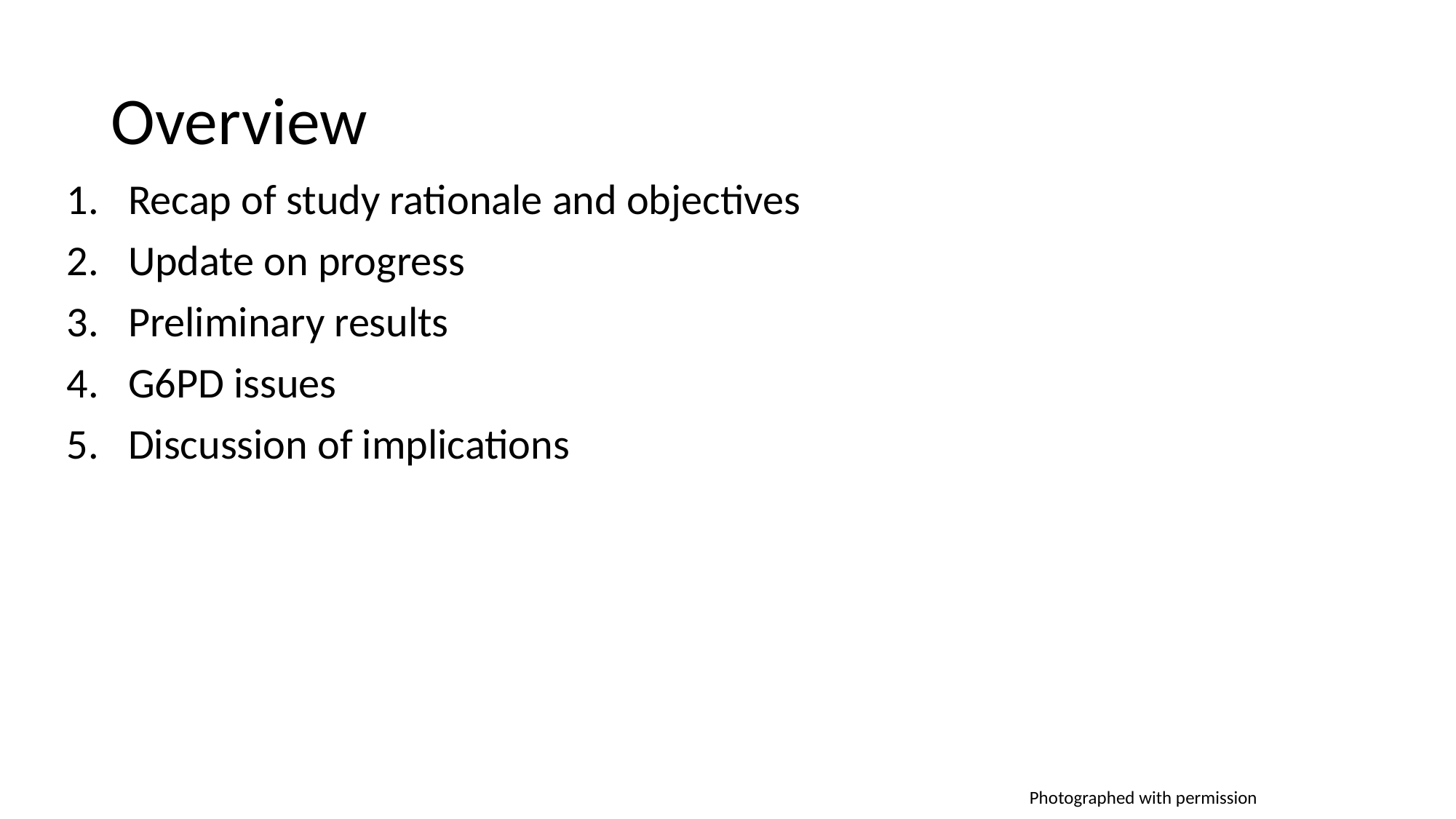

# Overview
Recap of study rationale and objectives
Update on progress
Preliminary results
G6PD issues
Discussion of implications

Photographed with permission